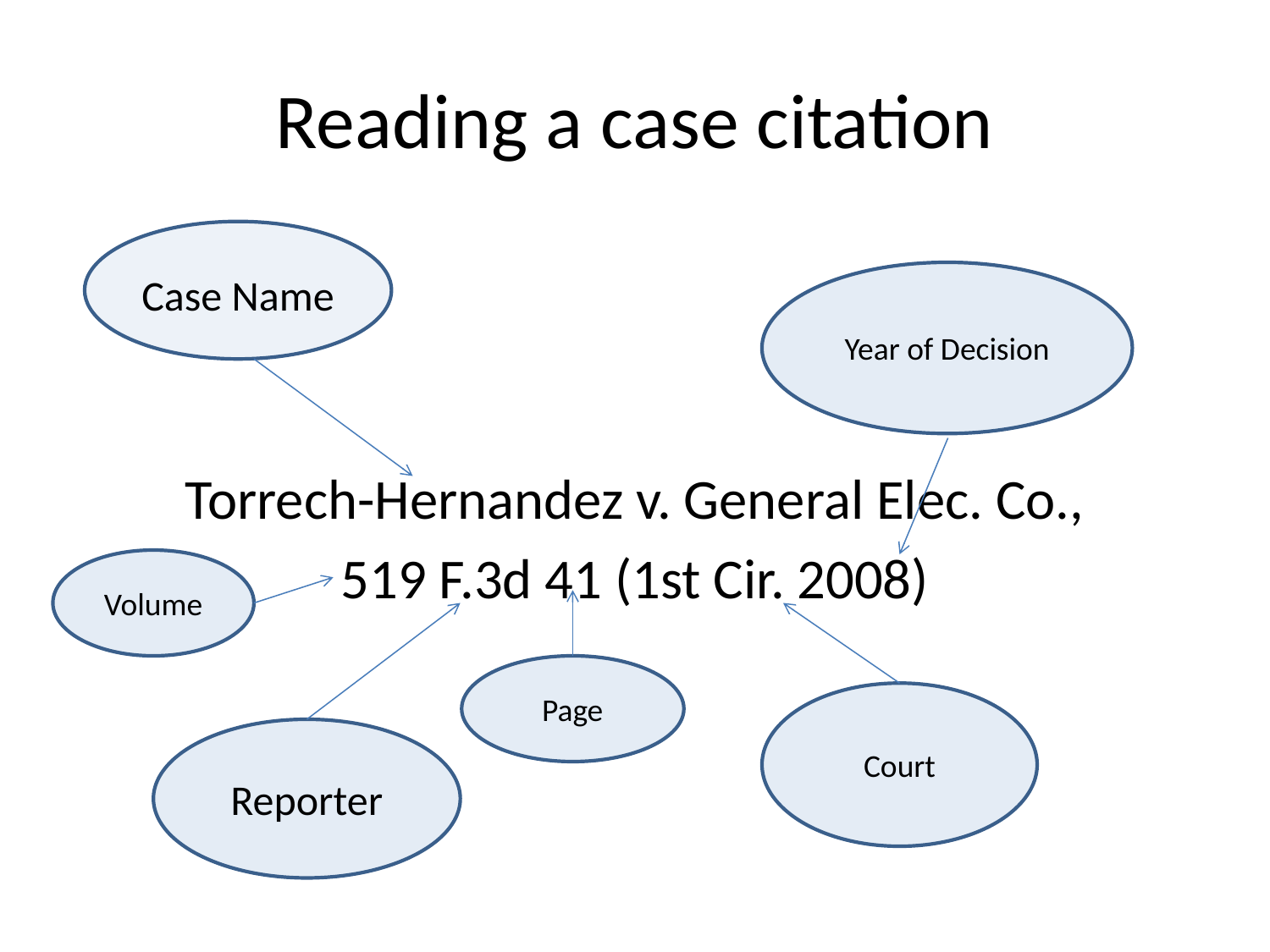

# Reading a case citation

Torrech-Hernandez v. General Elec. Co.,
519 F.3d 41 (1st Cir. 2008)

Case Name
Year of Decision

Volume

Page

Court
Reporter